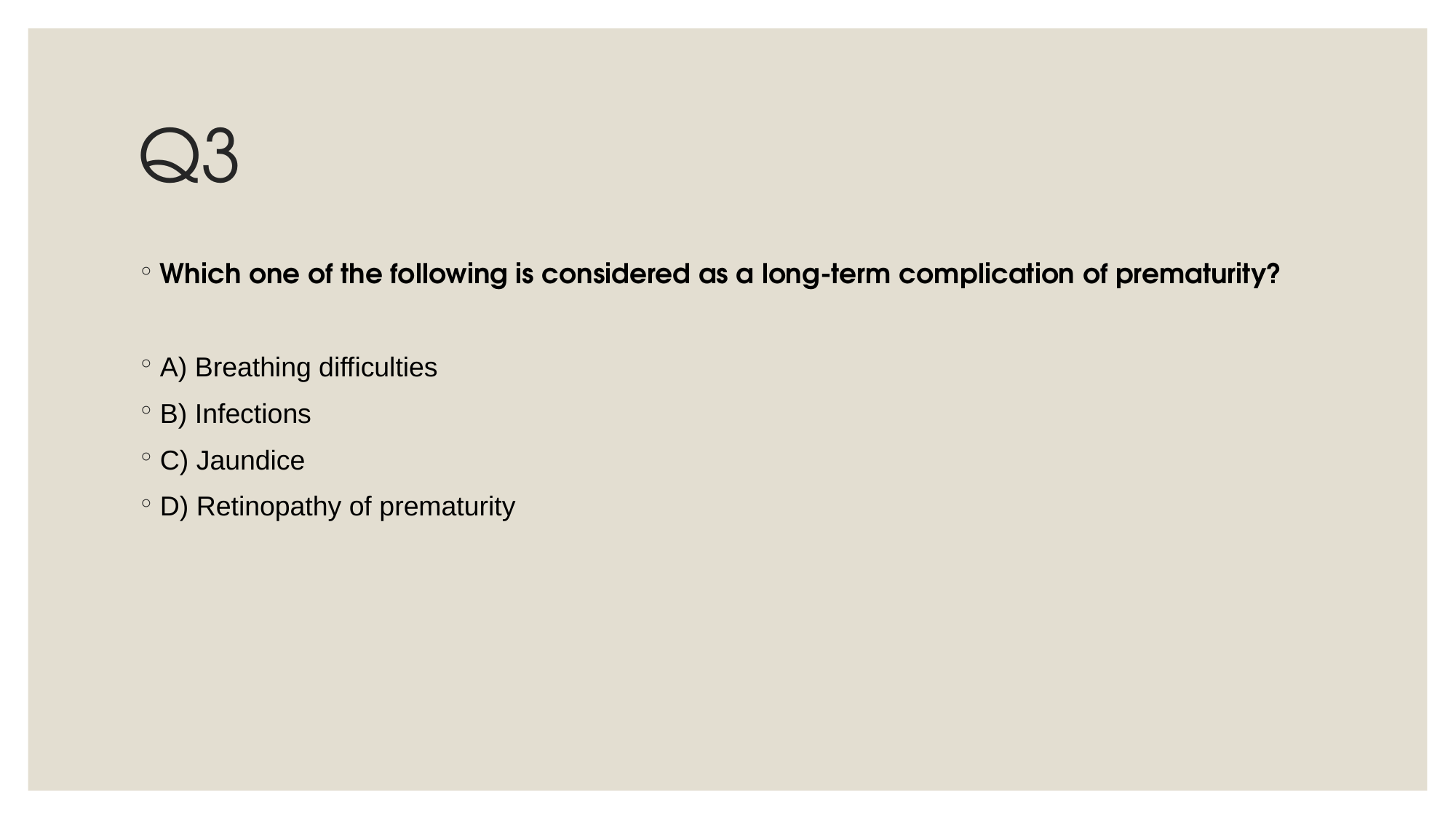

# Q3
Which one of the following is considered as a long-term complication of prematurity?

A) Breathing difficulties
B) Infections
C) Jaundice
D) Retinopathy of prematurity